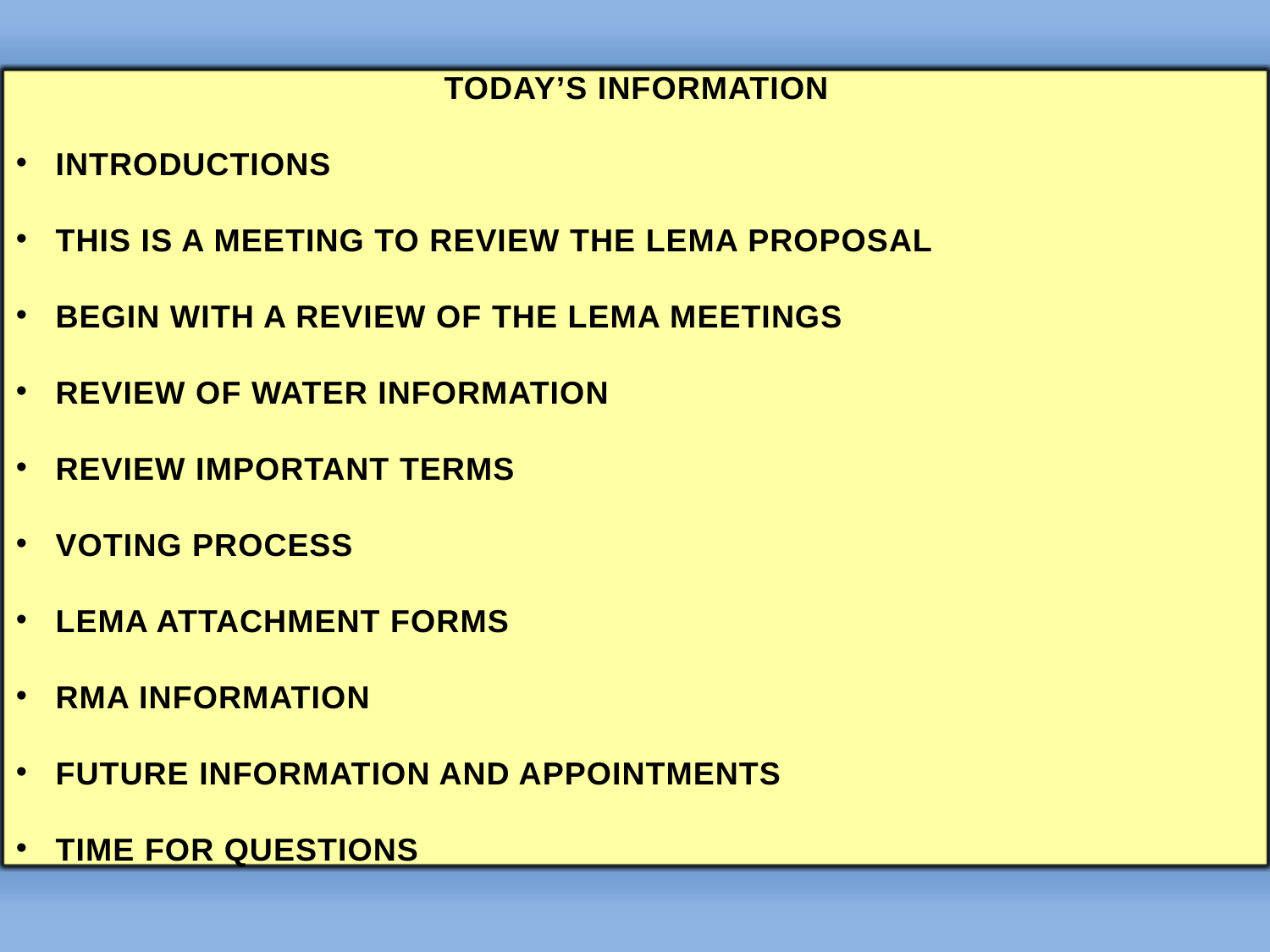

TODAY’S INFORMATION

INTRODUCTIONS

THIS IS A MEETING TO REVIEW THE LEMA PROPOSAL

BEGIN WITH A REVIEW OF THE LEMA MEETINGS

REVIEW OF WATER INFORMATION

REVIEW IMPORTANT TERMS

VOTING PROCESS

LEMA ATTACHMENT FORMS

RMA INFORMATION

FUTURE INFORMATION AND APPOINTMENTS

TIME FOR QUESTIONS